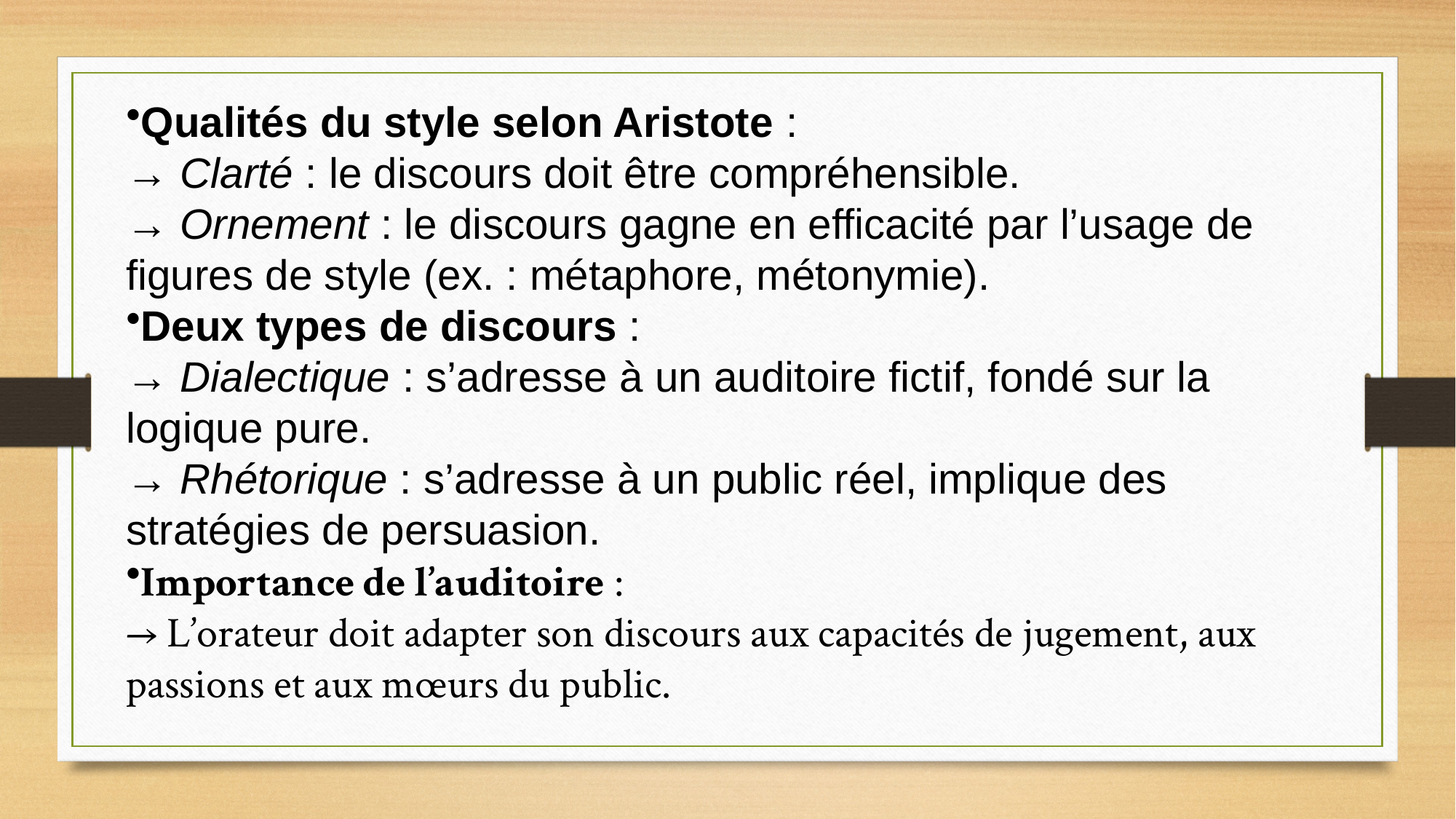

Qualités du style selon Aristote :
→ Clarté : le discours doit être compréhensible.
→ Ornement : le discours gagne en efficacité par l’usage de figures de style (ex. : métaphore, métonymie).
Deux types de discours :
→ Dialectique : s’adresse à un auditoire fictif, fondé sur la logique pure.
→ Rhétorique : s’adresse à un public réel, implique des stratégies de persuasion.
Importance de l’auditoire :
→ L’orateur doit adapter son discours aux capacités de jugement, aux passions et aux mœurs du public.